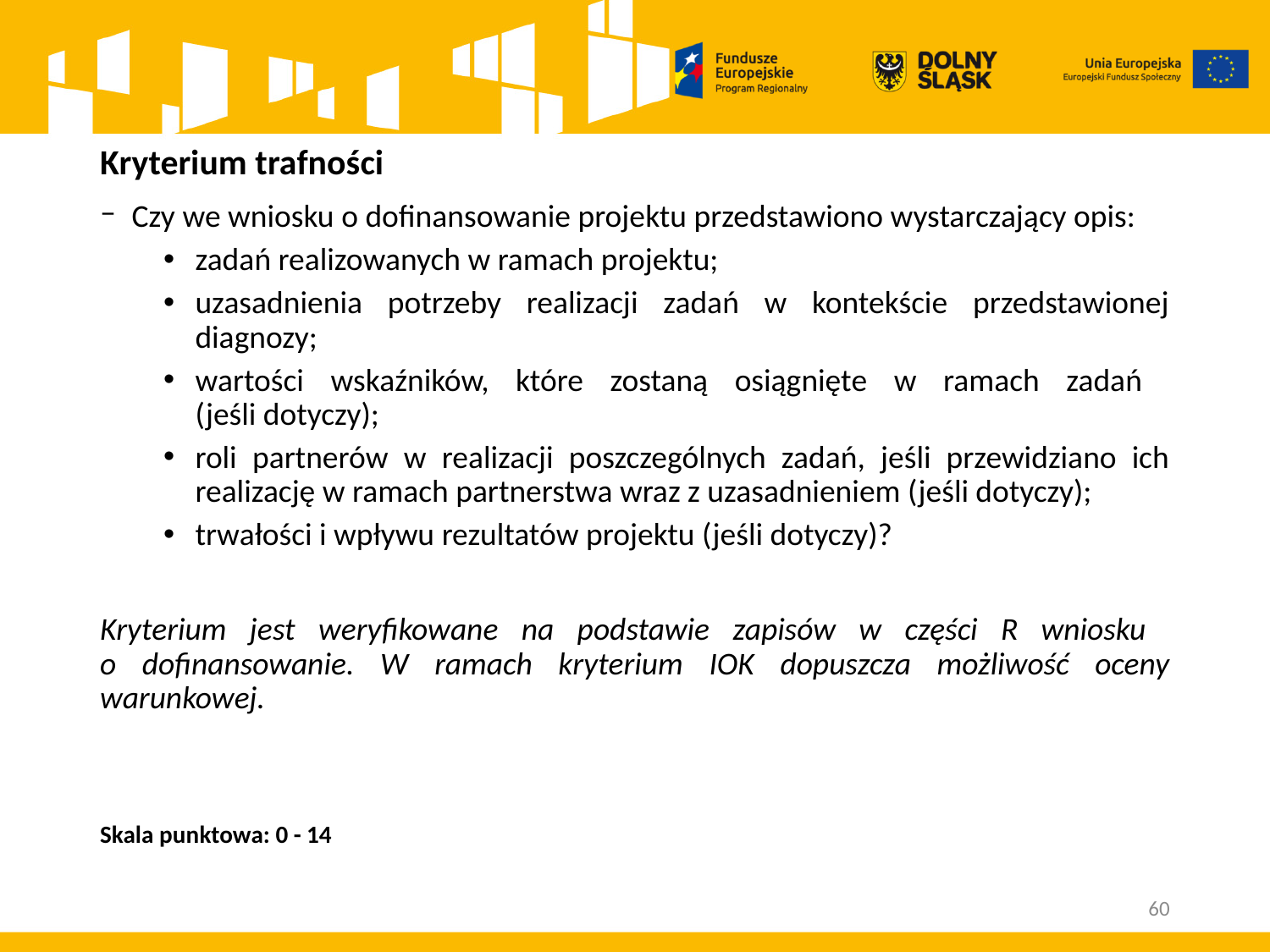

# Kryterium trafności
Czy we wniosku o dofinansowanie projektu przedstawiono wystarczający opis:
zadań realizowanych w ramach projektu;
uzasadnienia potrzeby realizacji zadań w kontekście przedstawionej diagnozy;
wartości wskaźników, które zostaną osiągnięte w ramach zadań
(jeśli dotyczy);
roli partnerów w realizacji poszczególnych zadań, jeśli przewidziano ich realizację w ramach partnerstwa wraz z uzasadnieniem (jeśli dotyczy);
trwałości i wpływu rezultatów projektu (jeśli dotyczy)?

Kryterium jest weryfikowane na podstawie zapisów w części R wniosku
o dofinansowanie. W ramach kryterium IOK dopuszcza możliwość oceny warunkowej.

Skala punktowa: 0 - 14
60